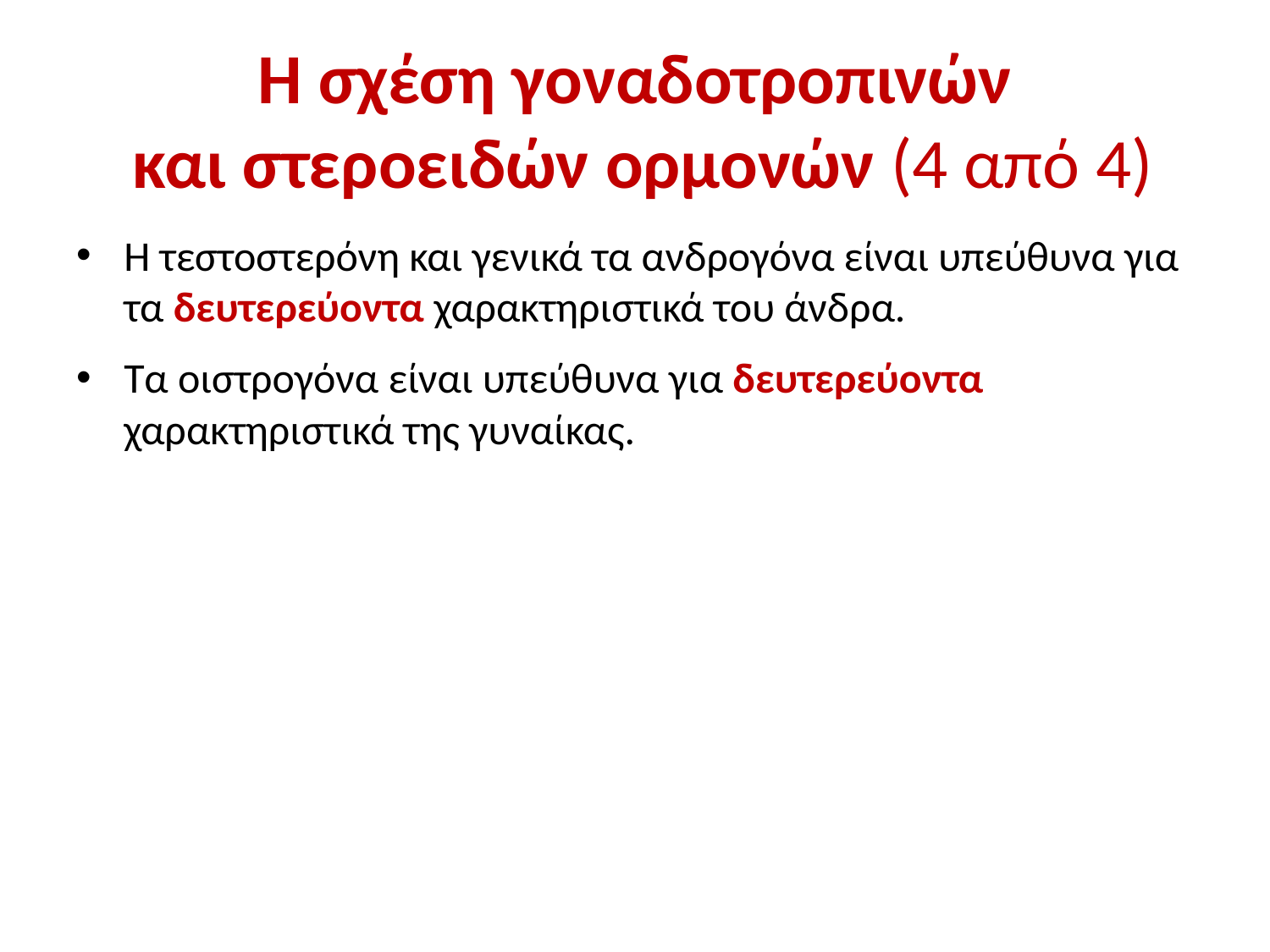

# H σχέση γοναδοτροπινών και στεροειδών ορμονών (4 από 4)
Η τεστοστερόνη και γενικά τα ανδρογόνα είναι υπεύθυνα για τα δευτερεύοντα χαρακτηριστικά του άνδρα.
Τα οιστρογόνα είναι υπεύθυνα για δευτερεύοντα χαρακτηριστικά της γυναίκας.